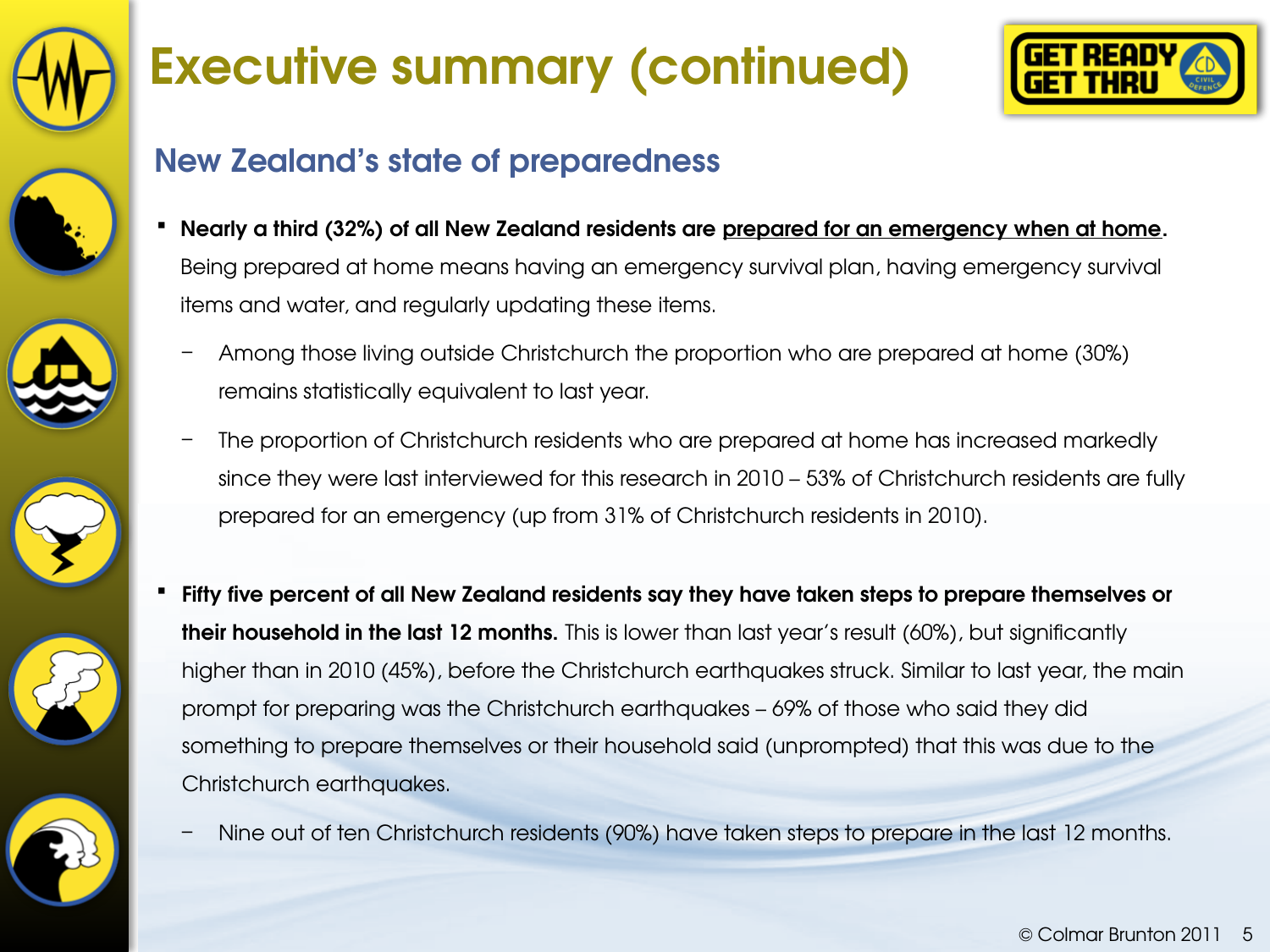

Executive summary (continued)
New Zealand’s state of preparedness
Nearly a third (32%) of all New Zealand residents are prepared for an emergency when at home. Being prepared at home means having an emergency survival plan, having emergency survival items and water, and regularly updating these items.
Among those living outside Christchurch the proportion who are prepared at home (30%) remains statistically equivalent to last year.
The proportion of Christchurch residents who are prepared at home has increased markedly since they were last interviewed for this research in 2010 – 53% of Christchurch residents are fully prepared for an emergency (up from 31% of Christchurch residents in 2010).

Fifty five percent of all New Zealand residents say they have taken steps to prepare themselves or their household in the last 12 months. This is lower than last year’s result (60%), but significantly higher than in 2010 (45%), before the Christchurch earthquakes struck. Similar to last year, the main prompt for preparing was the Christchurch earthquakes – 69% of those who said they did something to prepare themselves or their household said (unprompted) that this was due to the Christchurch earthquakes.
Nine out of ten Christchurch residents (90%) have taken steps to prepare in the last 12 months.